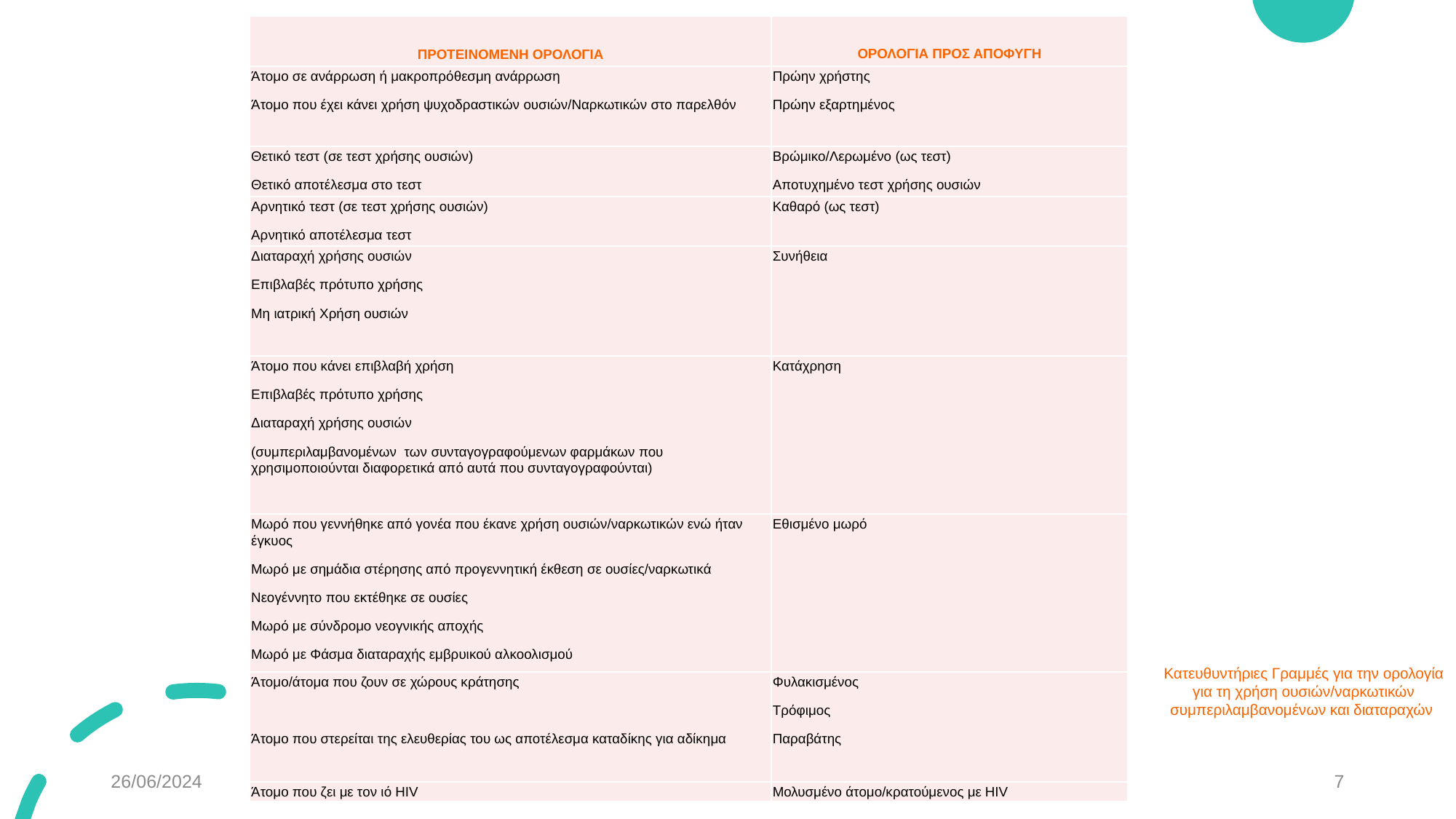

| ΠΡΟΤΕΙΝΟΜΕΝΗ ΟΡΟΛΟΓΙΑ | ΟΡΟΛΟΓΙΑ ΠΡΟΣ ΑΠΟΦΥΓΗ |
| --- | --- |
| Άτομο σε ανάρρωση ή μακροπρόθεσμη ανάρρωση Άτομο που έχει κάνει χρήση ψυχοδραστικών ουσιών/Ναρκωτικών στο παρελθόν | Πρώην χρήστης Πρώην εξαρτημένος |
| Θετικό τεστ (σε τεστ χρήσης ουσιών) Θετικό αποτέλεσμα στο τεστ | Βρώμικο/Λερωμένο (ως τεστ) Αποτυχημένο τεστ χρήσης ουσιών |
| Αρνητικό τεστ (σε τεστ χρήσης ουσιών) Αρνητικό αποτέλεσμα τεστ | Καθαρό (ως τεστ) |
| Διαταραχή χρήσης ουσιών Επιβλαβές πρότυπο χρήσης Μη ιατρική Χρήση ουσιών | Συνήθεια |
| Άτομο που κάνει επιβλαβή χρήση Επιβλαβές πρότυπο χρήσης Διαταραχή χρήσης ουσιών (συμπεριλαμβανομένων των συνταγογραφούμενων φαρμάκων που χρησιμοποιούνται διαφορετικά από αυτά που συνταγογραφούνται) | Κατάχρηση |
| Μωρό που γεννήθηκε από γονέα που έκανε χρήση ουσιών/ναρκωτικών ενώ ήταν έγκυος Μωρό με σημάδια στέρησης από προγεννητική έκθεση σε ουσίες/ναρκωτικά Νεογέννητο που εκτέθηκε σε ουσίες Μωρό με σύνδρομο νεογνικής αποχής Μωρό με Φάσμα διαταραχής εμβρυικού αλκοολισμού | Εθισμένο μωρό |
| Άτομο/άτομα που ζουν σε χώρους κράτησης   Άτομο που στερείται της ελευθερίας του ως αποτέλεσμα καταδίκης για αδίκημα | Φυλακισμένος Τρόφιμος Παραβάτης |
| Άτομο που ζει με τον ιό HIV | Μολυσμένο άτομο/κρατούμενος με HIV |
Κατευθυντήριες Γραμμές για την ορολογία για τη χρήση ουσιών/ναρκωτικών συμπεριλαμβανομένων και διαταραχών
26/06/2024
7